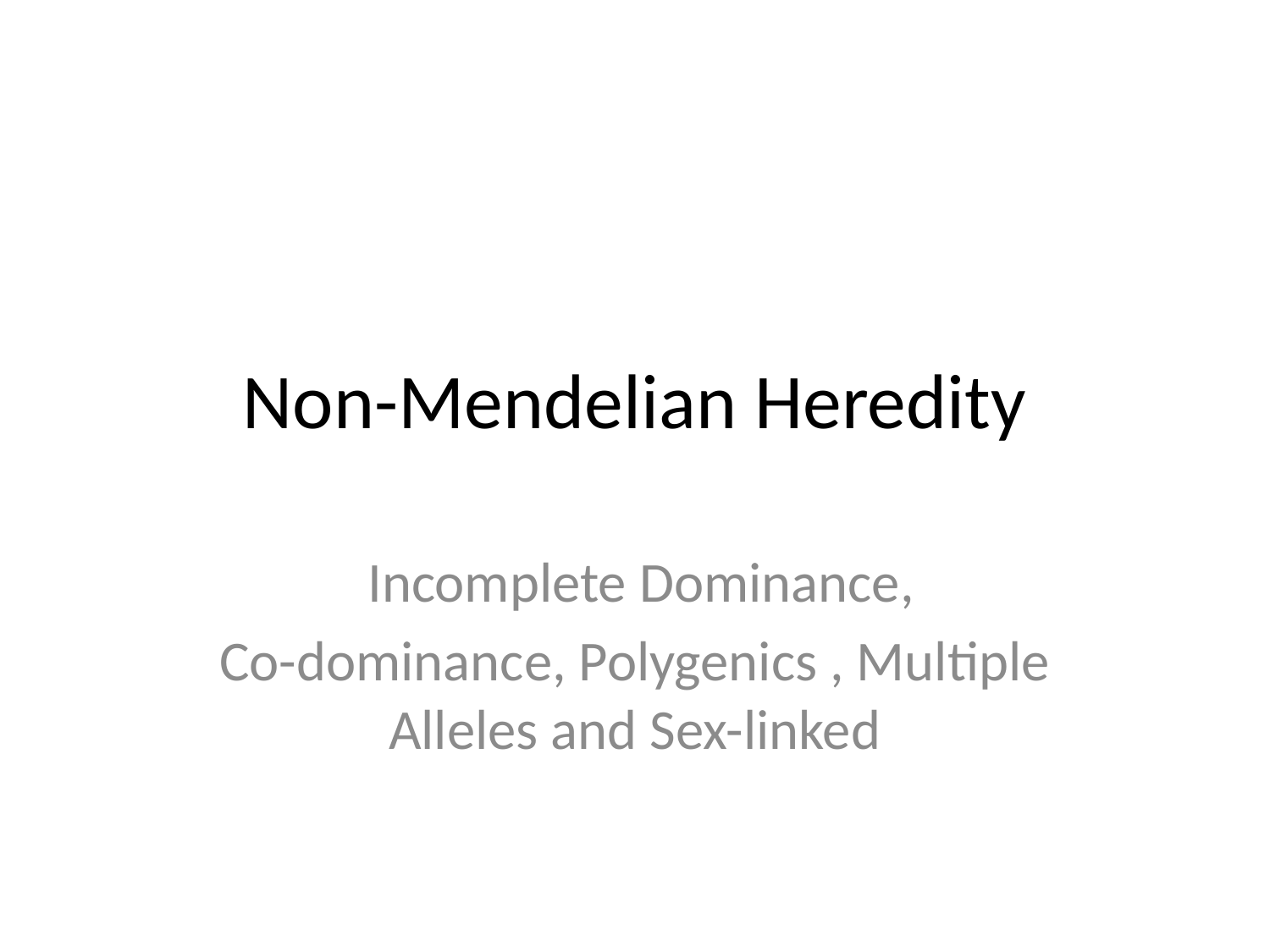

# Non-Mendelian Heredity
 Incomplete Dominance,
Co-dominance, Polygenics , Multiple Alleles and Sex-linked